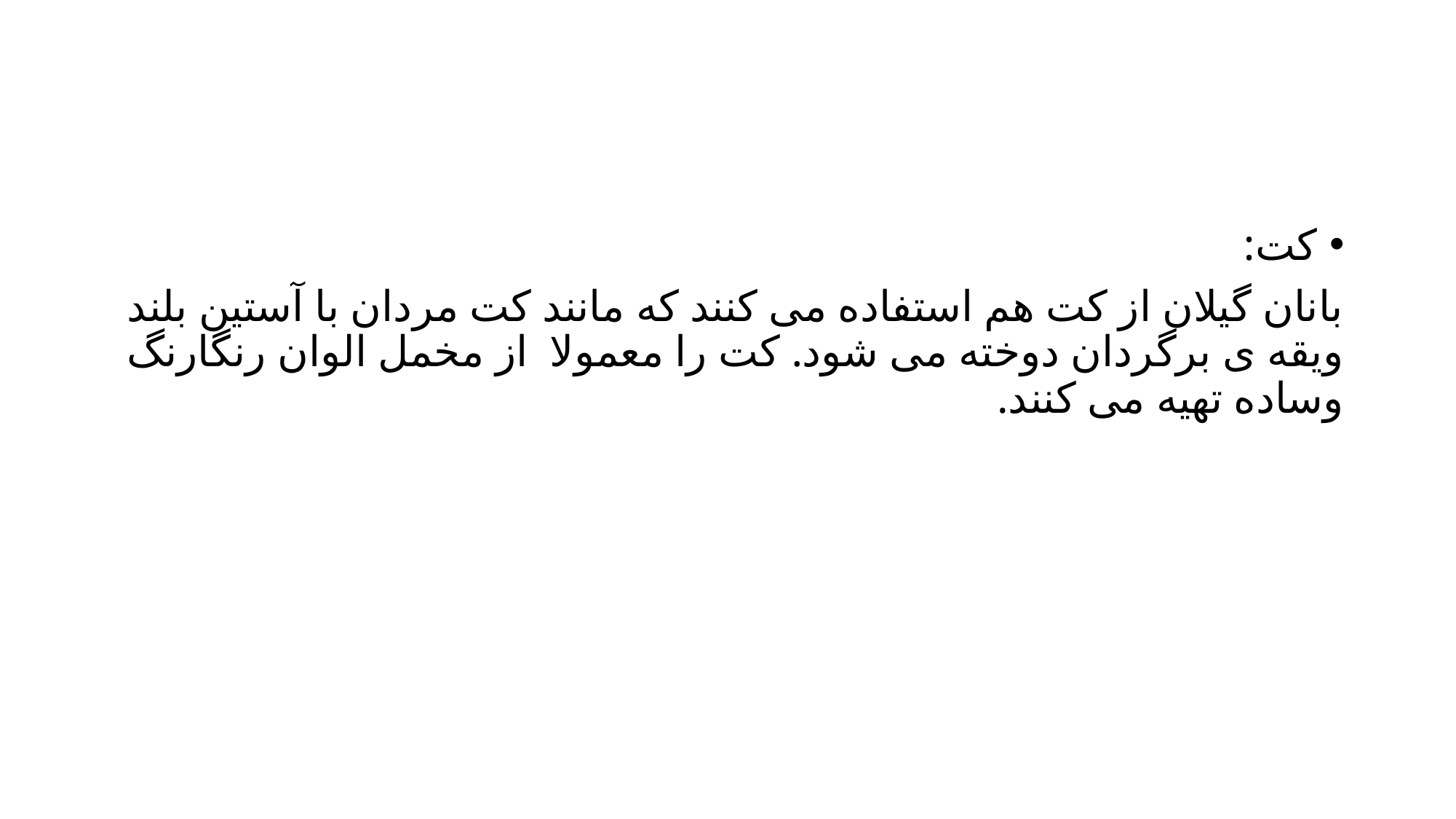

کت:
بانان گیلان از کت هم استفاده می کنند که مانند کت مردان با آستین بلند ویقه ی برگردان دوخته می شود. کت را معمولا  از مخمل الوان رنگارنگ وساده تهیه می کنند.